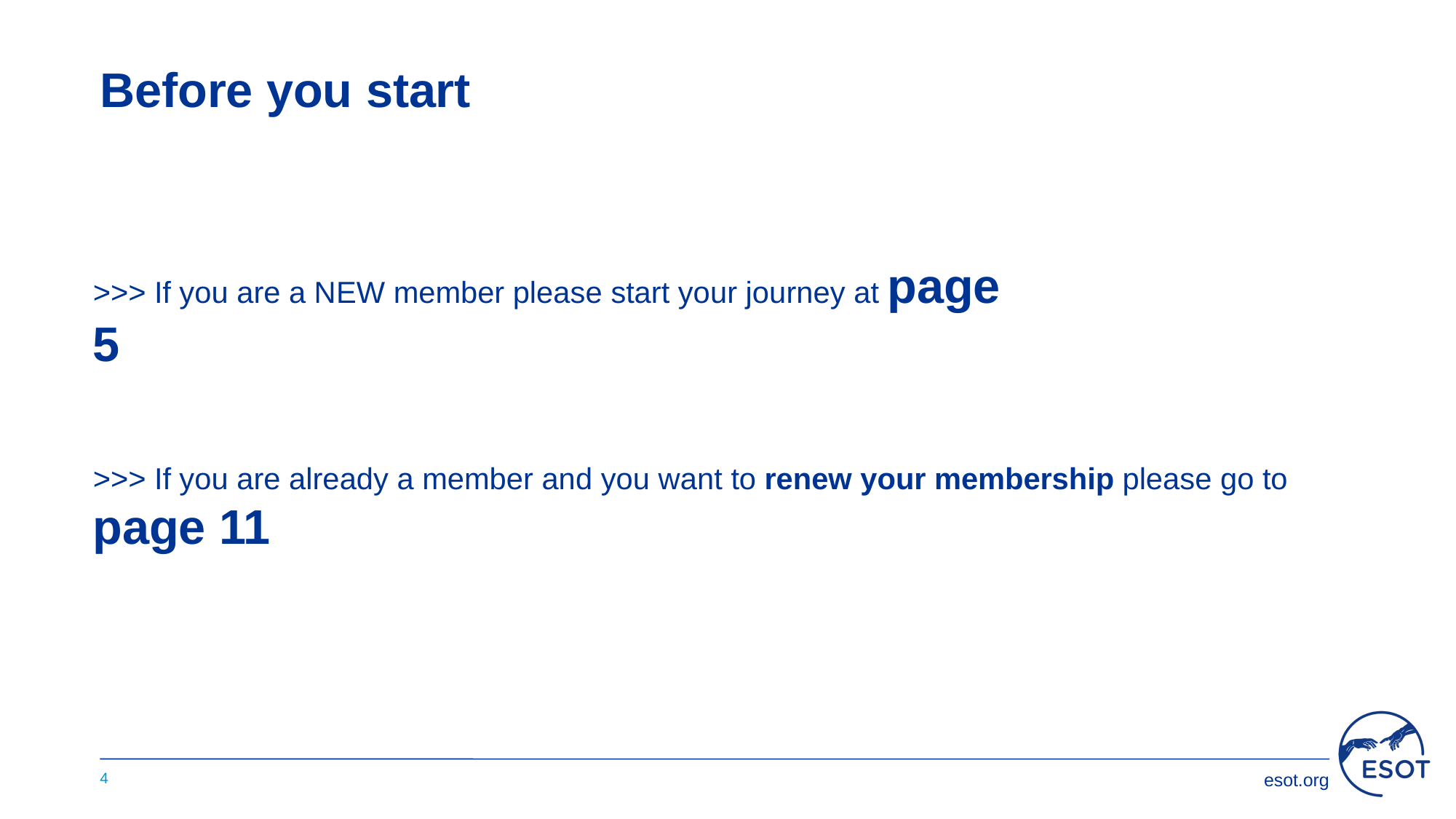

# Before you start
>>> If you are a NEW member please start your journey at page 5
>>> If you are already a member and you want to renew your membership please go to
page 11
4
esot.org